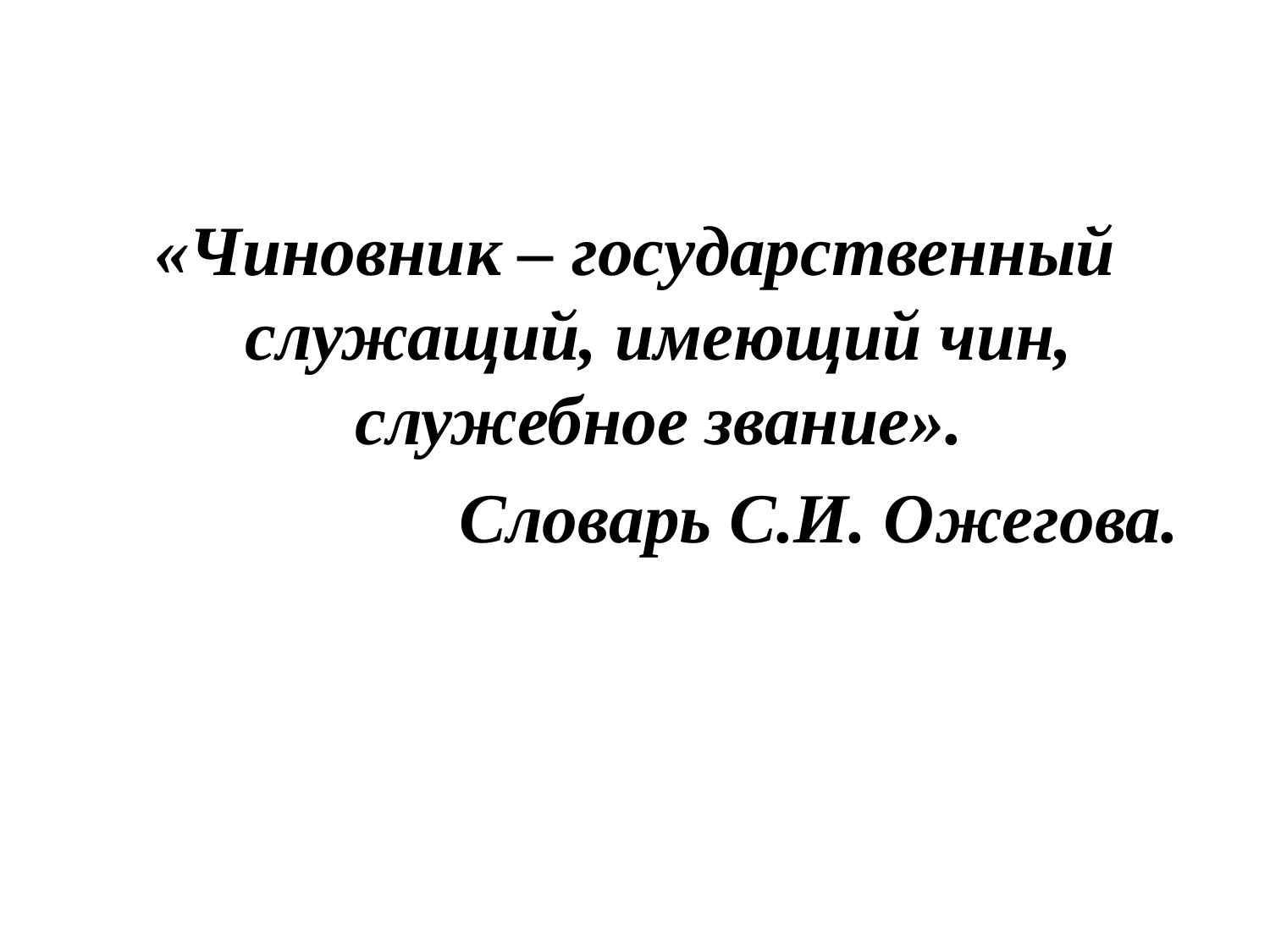

«Чиновник – государственный служащий, имеющий чин, служебное звание».
                     Словарь С.И. Ожегова.